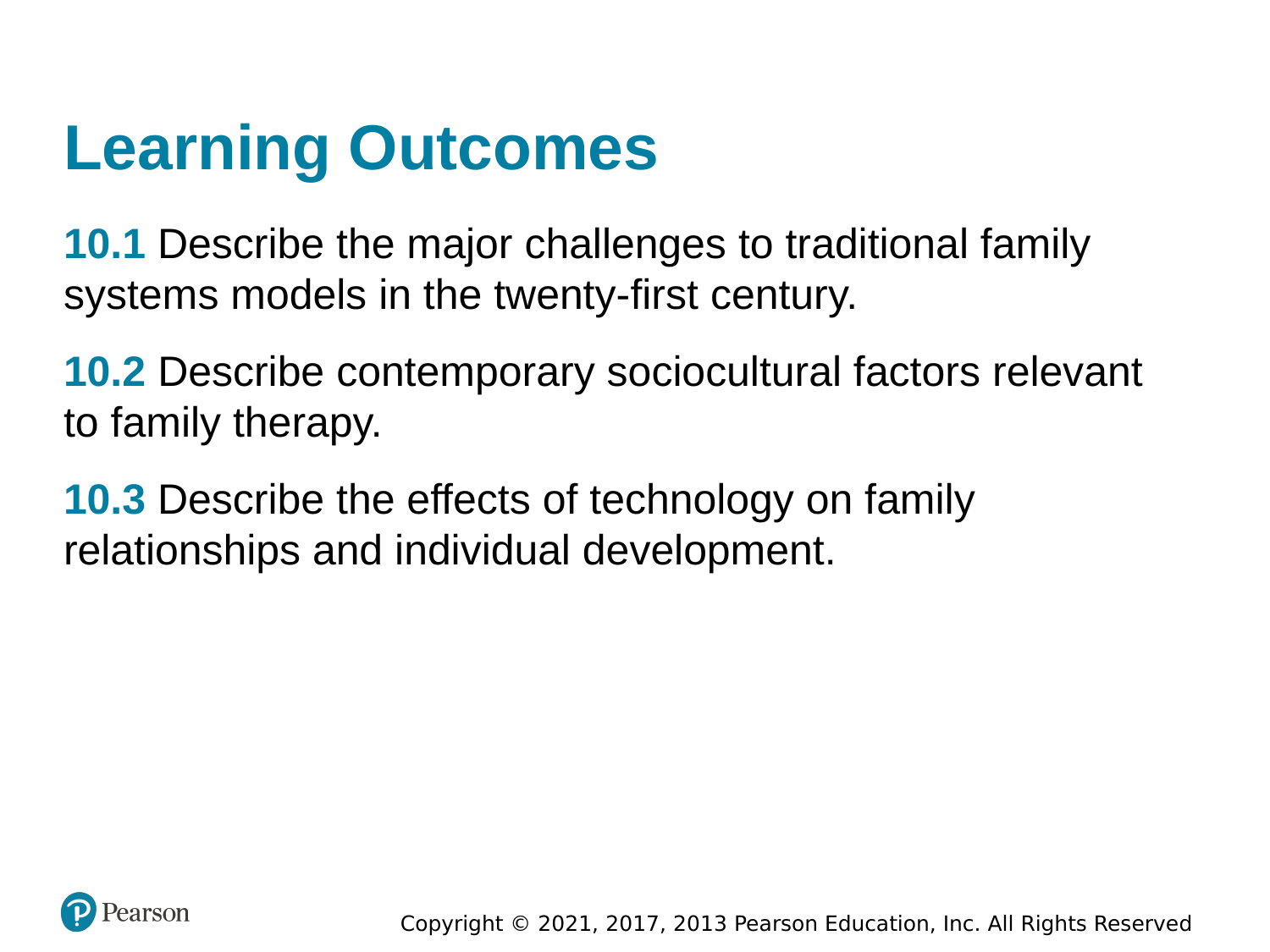

# Learning Outcomes
10.1 Describe the major challenges to traditional family systems models in the twenty-first century.
10.2 Describe contemporary sociocultural factors relevant to family therapy.
10.3 Describe the effects of technology on family relationships and individual development.